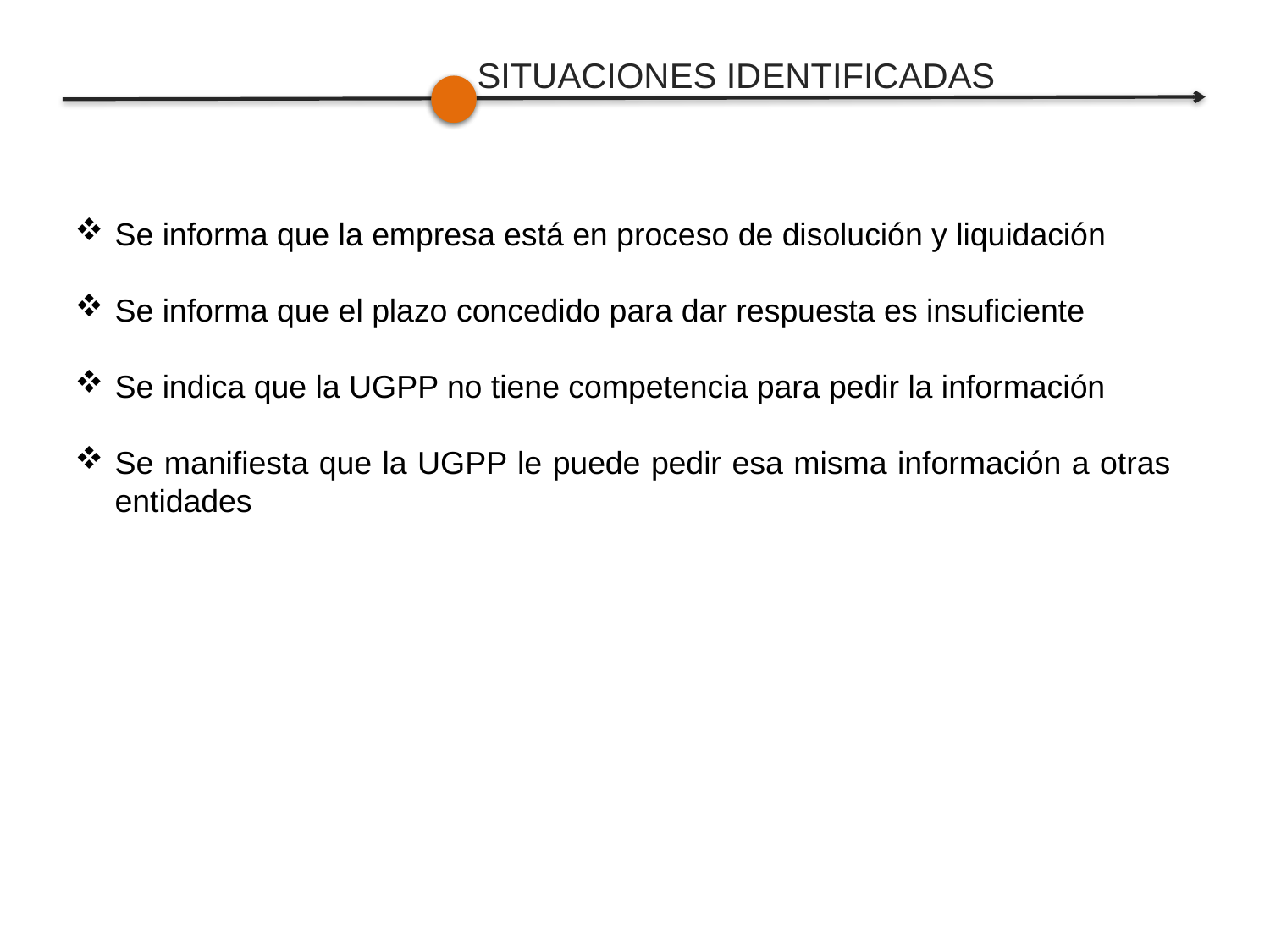

SITUACIONES IDENTIFICADAS

Se informa que la empresa está en proceso de disolución y liquidación

Se informa que el plazo concedido para dar respuesta es insuficiente

Se indica que la UGPP no tiene competencia para pedir la información

Se manifiesta que la UGPP le puede pedir esa misma información a otras entidades